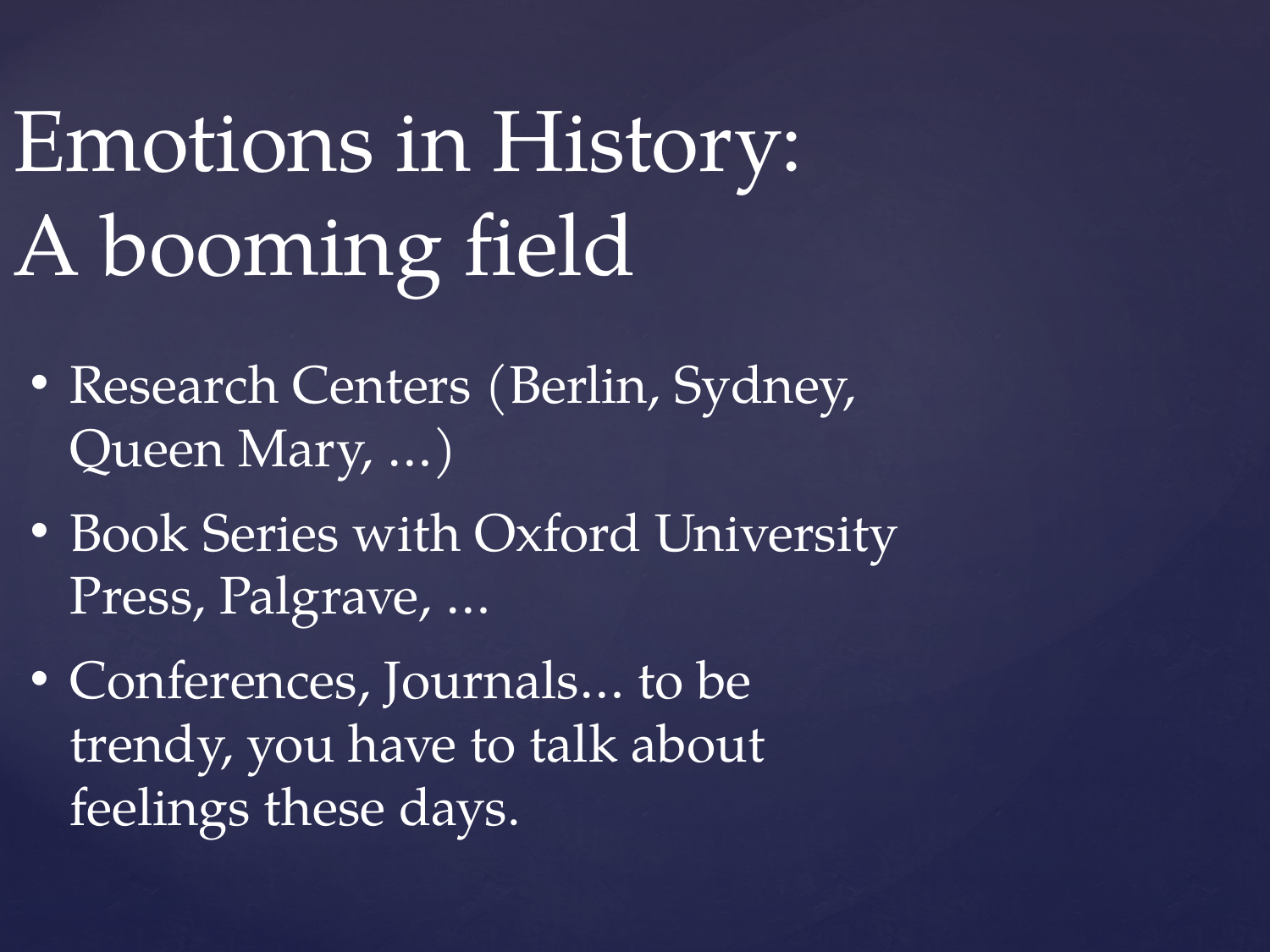

Emotions in History:
A booming field
Research Centers (Berlin, Sydney, Queen Mary, …)
Book Series with Oxford University Press, Palgrave, …
Conferences, Journals… to be trendy, you have to talk about feelings these days.